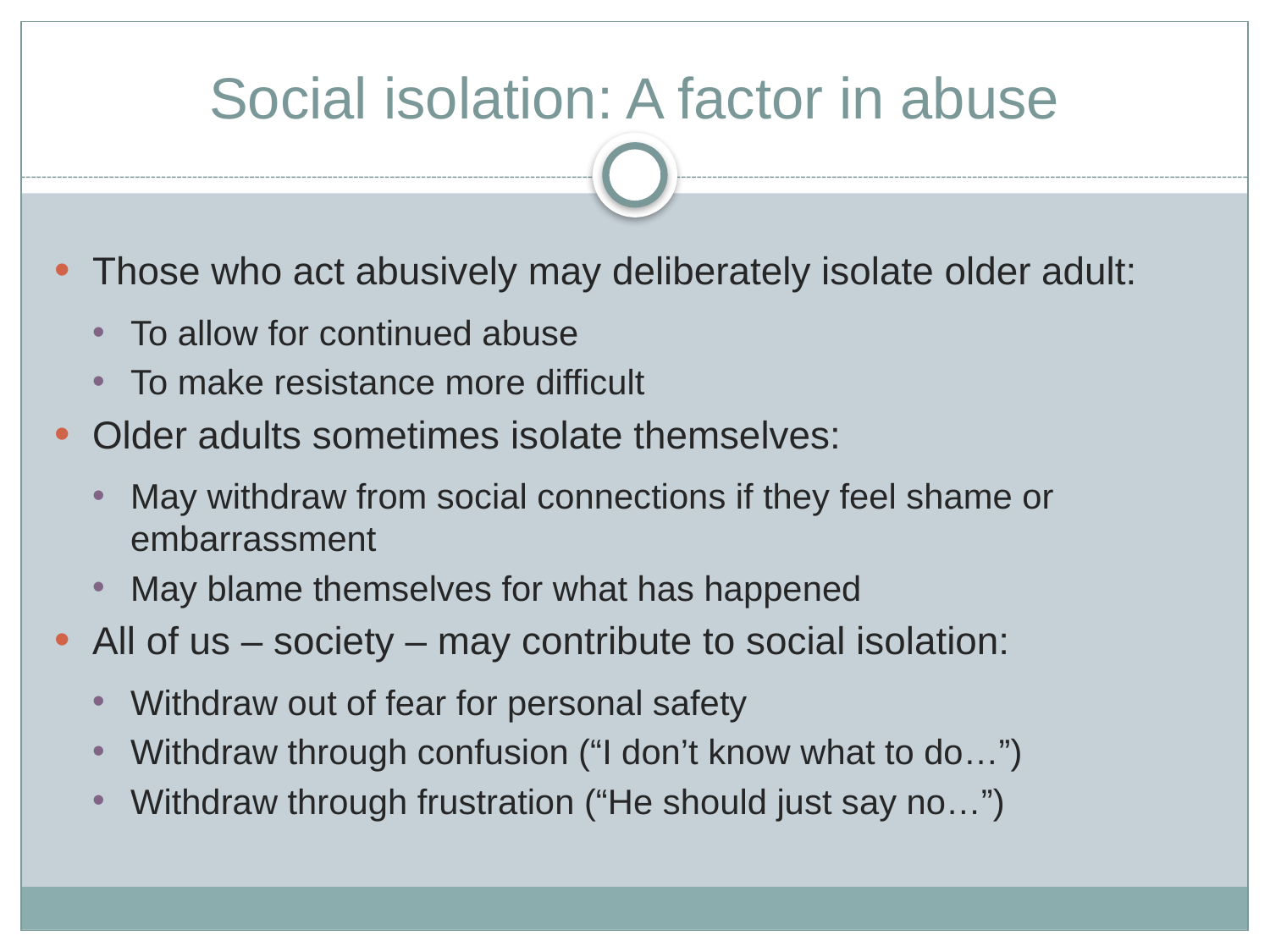

# Social isolation: A factor in abuse
Those who act abusively may deliberately isolate older adult:
To allow for continued abuse
To make resistance more difficult
Older adults sometimes isolate themselves:
May withdraw from social connections if they feel shame or embarrassment
May blame themselves for what has happened
All of us – society – may contribute to social isolation:
Withdraw out of fear for personal safety
Withdraw through confusion (“I don’t know what to do…”)
Withdraw through frustration (“He should just say no…”)